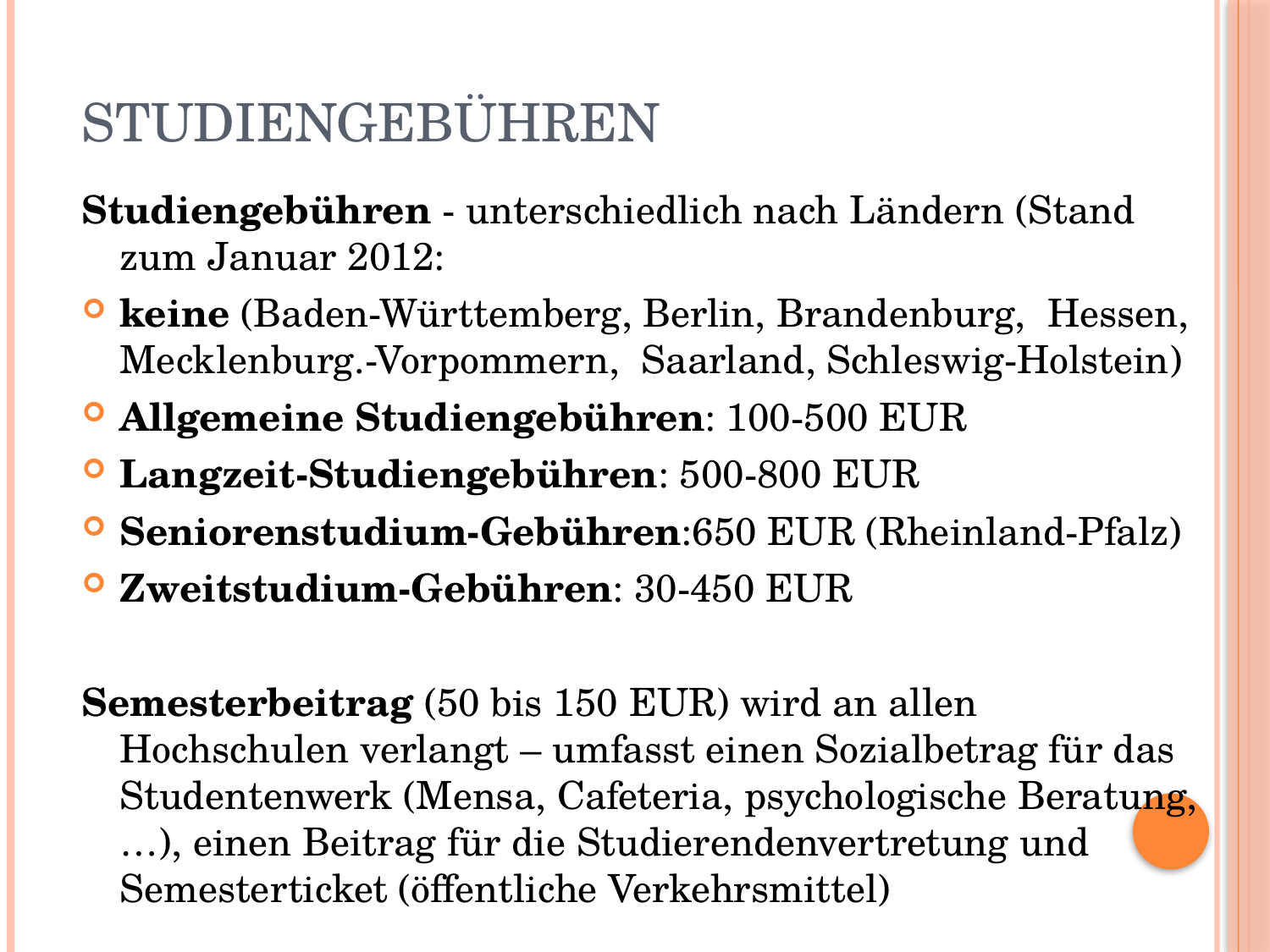

# Studiengebühren
Studiengebühren - unterschiedlich nach Ländern (Stand zum Januar 2012:
keine (Baden-Württemberg, Berlin, Brandenburg,  Hessen, Mecklenburg.-Vorpommern,  Saarland, Schleswig-Holstein)
Allgemeine Studiengebühren: 100-500 EUR
Langzeit-Studiengebühren: 500-800 EUR
Seniorenstudium-Gebühren:650 EUR (Rheinland-Pfalz)
Zweitstudium-Gebühren: 30-450 EUR

Semesterbeitrag (50 bis 150 EUR) wird an allen Hochschulen verlangt – umfasst einen Sozialbetrag für das Studentenwerk (Mensa, Cafeteria, psychologische Beratung, …), einen Beitrag für die Studierendenvertretung und Semesterticket (öffentliche Verkehrsmittel)